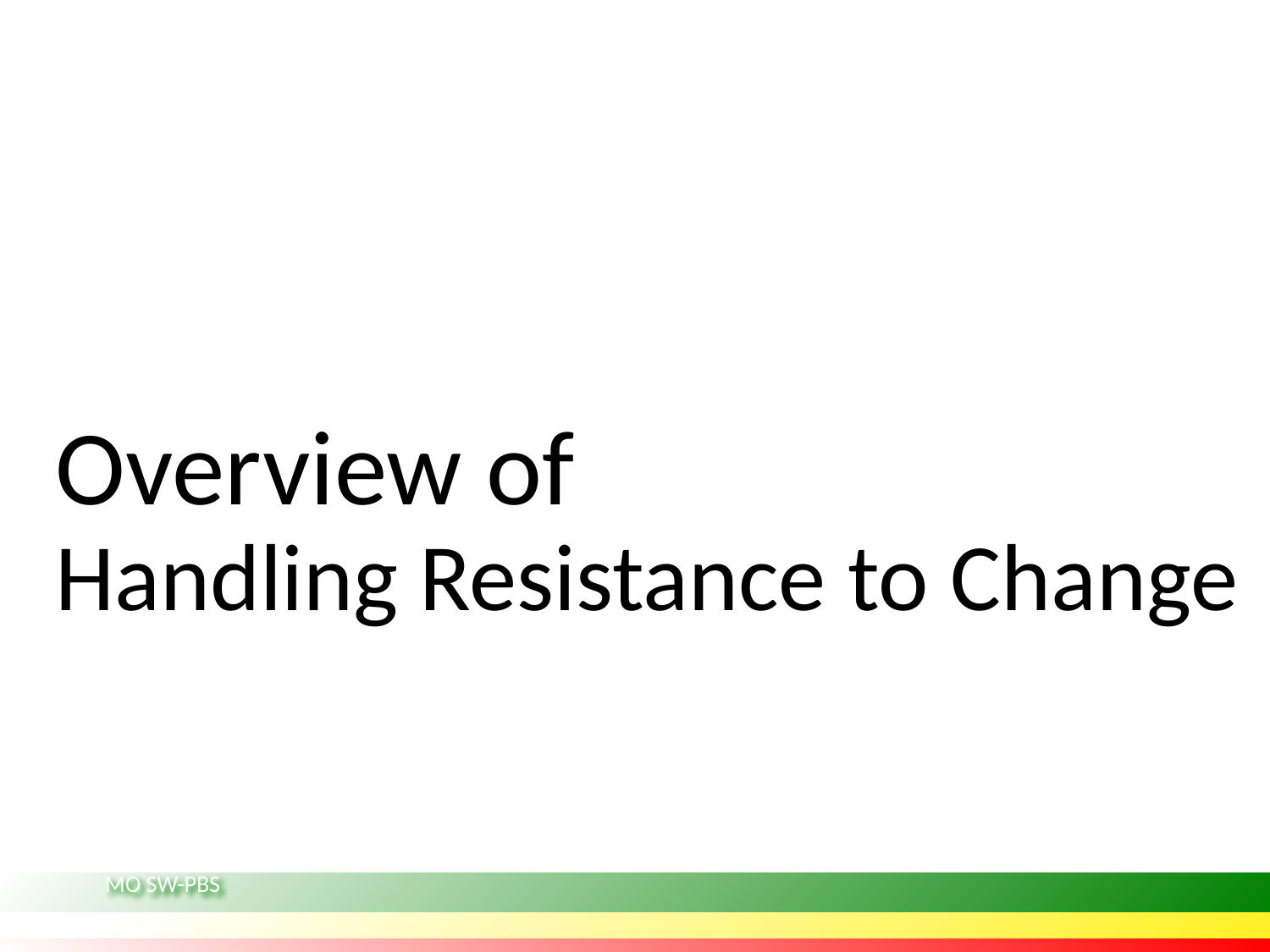

# Overview of Handling Resistance to Change